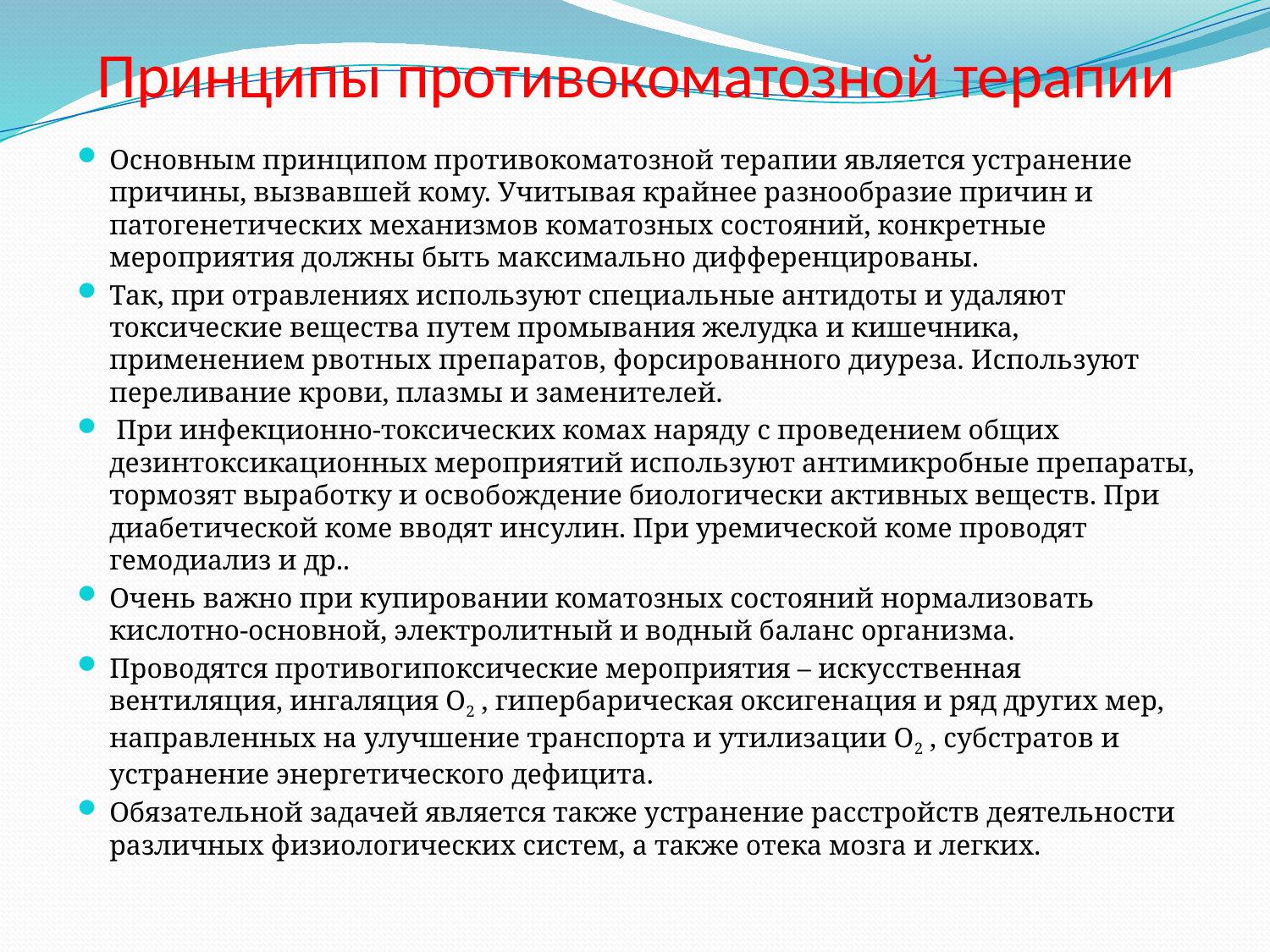

# Принципы противокоматозной терапии
Основным принципом противокоматозной терапии является устранение причины, вызвавшей кому. Учитывая крайнее разнообразие причин и патогенетических механизмов коматозных состояний, конкретные мероприятия должны быть максимально дифференцированы.
Так, при отравлениях используют специальные антидоты и удаляют токсические вещества путем промывания желудка и кишечника, применением рвотных препаратов, форсированного диуреза. Используют переливание крови, плазмы и заменителей.
 При инфекционно-токсических комах наряду с проведением общих дезинтоксикационных мероприятий используют антимикробные препараты, тормозят выработку и освобождение биологически активных веществ. При диабетической коме вводят инсулин. При уремической коме проводят гемодиализ и др..
Очень важно при купировании коматозных состояний нормализовать кислотно-основной, электролитный и водный баланс организма.
Проводятся противогипоксические мероприятия – искусственная вентиляция, ингаляция О2 , гипербарическая оксигенация и ряд других мер, направленных на улучшение транспорта и утилизации О2 , субстратов и устранение энергетического дефицита.
Обязательной задачей является также устранение расстройств деятельности различных физиологических систем, а также отека мозга и легких.